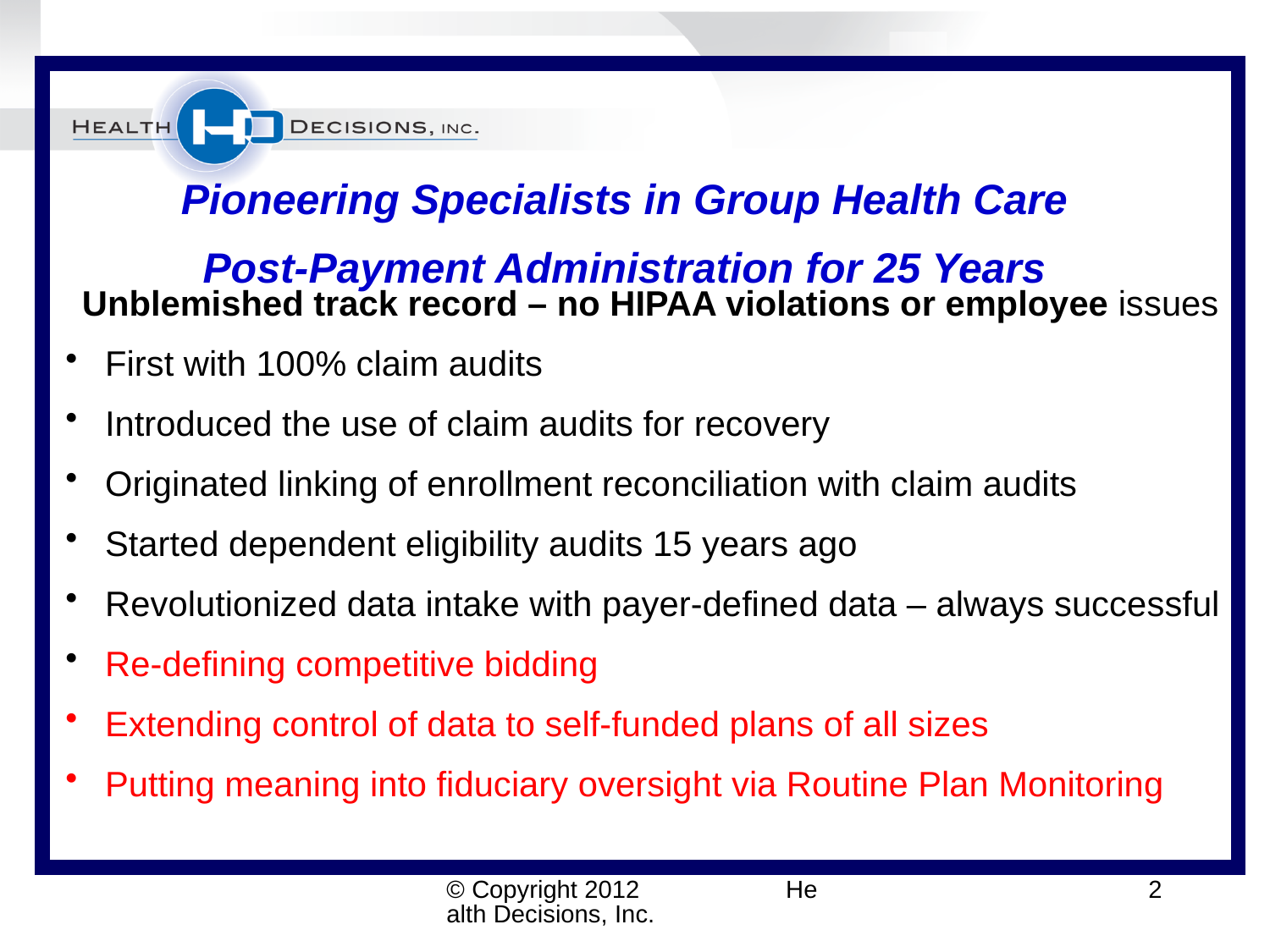

Pioneering Specialists in Group Health Care
Post-Payment Administration for 25 Years
 Unblemished track record – no HIPAA violations or employee issues
 First with 100% claim audits
 Introduced the use of claim audits for recovery
 Originated linking of enrollment reconciliation with claim audits
 Started dependent eligibility audits 15 years ago
 Revolutionized data intake with payer-defined data – always successful
 Re-defining competitive bidding
 Extending control of data to self-funded plans of all sizes
 Putting meaning into fiduciary oversight via Routine Plan Monitoring
© Copyright 2012                     Health Decisions, Inc.
2